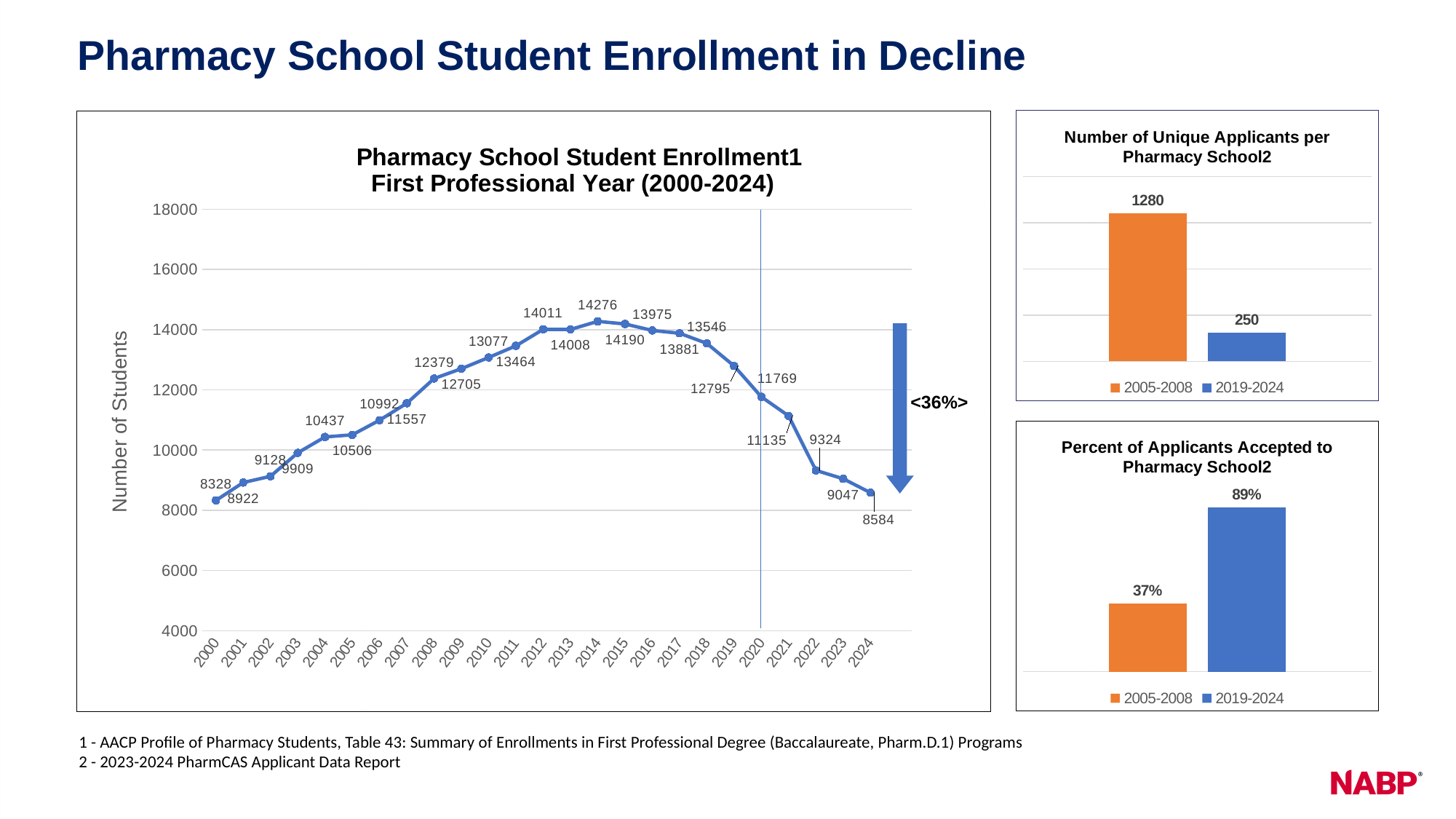

Pharmacy School Student Enrollment in Decline

### Chart: Number of Unique Applicants per Pharmacy School2

| Category | 2005-2008 | 2019-2024 |
|---|---|---|
| Applicants per Pharmacy School | 1280.0 | 250.0 |

### Chart: Pharmacy School Student Enrollment1
First Professional Year (2000-2024)

| Category | First Professional Year |
|---|---|
| 2000 | 8328.0 |
| 2001 | 8922.0 |
| 2002 | 9128.0 |
| 2003 | 9909.0 |
| 2004 | 10437.0 |
| 2005 | 10506.0 |
| 2006 | 10992.0 |
| 2007 | 11557.0 |
| 2008 | 12379.0 |
| 2009 | 12705.0 |
| 2010 | 13077.0 |
| 2011 | 13464.0 |
| 2012 | 14011.0 |
| 2013 | 14008.0 |
| 2014 | 14276.0 |
| 2015 | 14190.0 |
| 2016 | 13975.0 |
| 2017 | 13881.0 |
| 2018 | 13546.0 |
| 2019 | 12795.0 |
| 2020 | 11769.0 |
| 2021 | 11135.0 |
| 2022 | 9324.0 |
| 2023 | 9047.0 |
| 2024 | 8584.0 |
|  | None |
<36%>

### Chart: Percent of Applicants Accepted to Pharmacy School2

| Category | 2005-2008 | 2019-2024 |
|---|---|---|
| Applicants per Pharmacy School | 0.37 | 0.89 |
1 - AACP Profile of Pharmacy Students, Table 43: Summary of Enrollments in First Professional Degree (Baccalaureate, Pharm.D.1) Programs
2 - 2023-2024 PharmCAS Applicant Data Report
2025